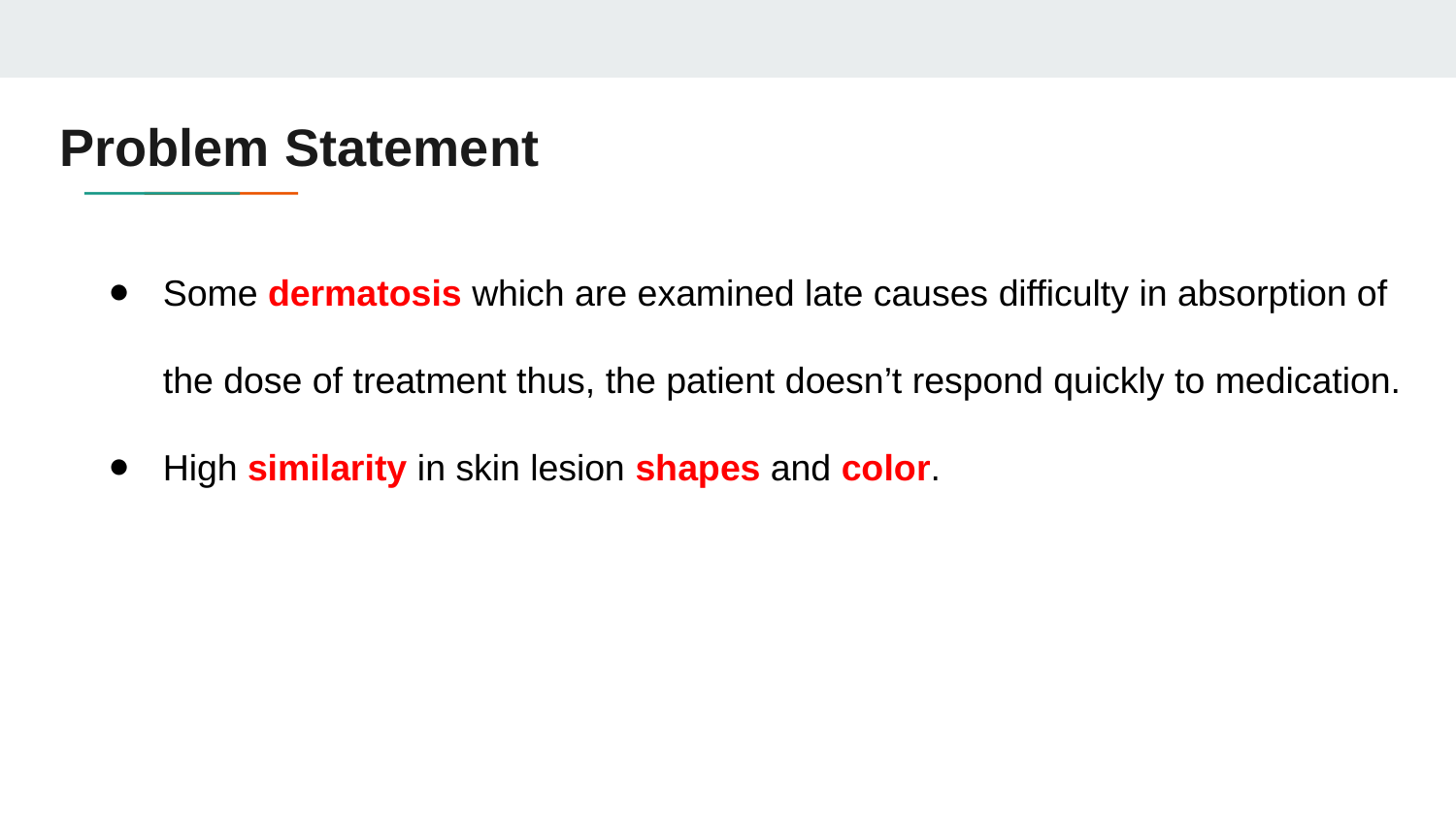

# Problem Statement
Some dermatosis which are examined late causes difficulty in absorption of  the dose of treatment thus, the patient doesn’t respond quickly to medication.
High similarity in skin lesion shapes and color.